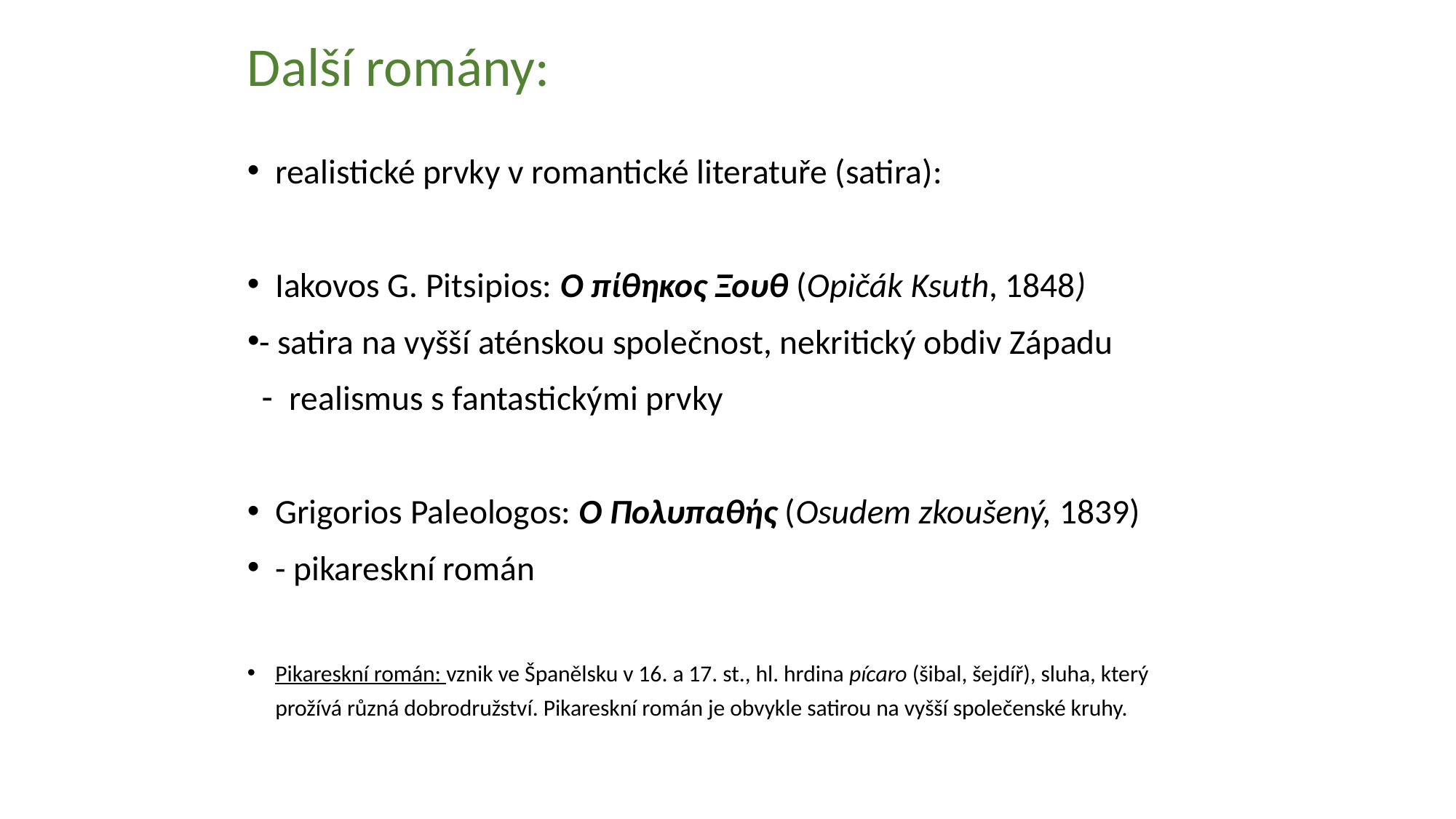

# Další romány:
realistické prvky v romantické literatuře (satira):

Iakovos G. Pitsipios: Ο πίθηκος Ξουθ (Οpičák Ksuth, 1848)
- satira na vyšší aténskou společnost, nekritický obdiv Západu
realismus s fantastickými prvky

Grigorios Paleologos: Ο Πολυπαθής (Οsudem zkoušený, 1839)
- pikareskní román

Pikareskní román: vznik ve Španělsku v 16. a 17. st., hl. hrdina pícaro (šibal, šejdíř), sluha, který prožívá různá dobrodružství. Pikareskní román je obvykle satirou na vyšší společenské kruhy.